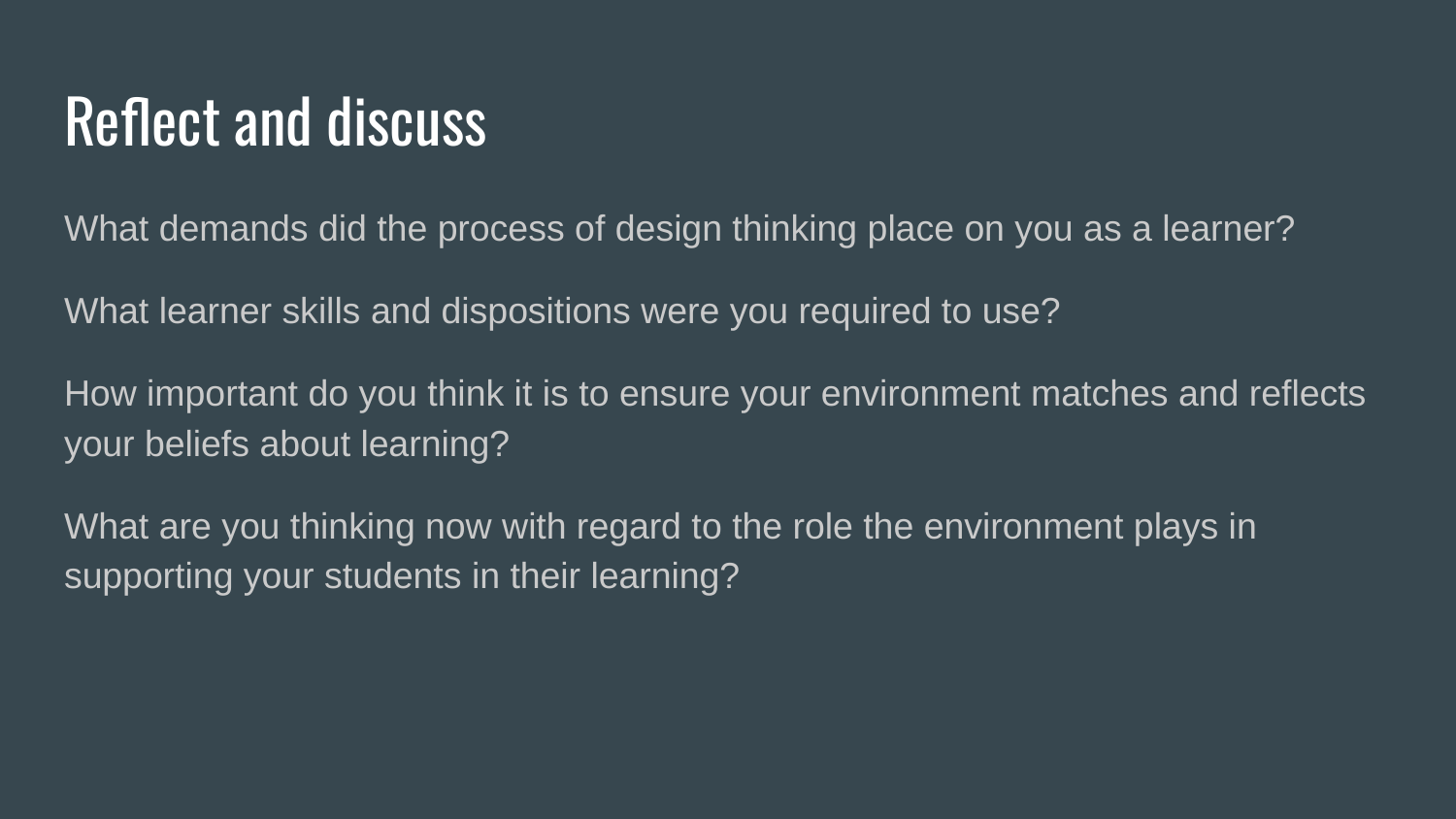

# Reflect and discuss
What demands did the process of design thinking place on you as a learner?
What learner skills and dispositions were you required to use?
How important do you think it is to ensure your environment matches and reflects your beliefs about learning?
What are you thinking now with regard to the role the environment plays in supporting your students in their learning?